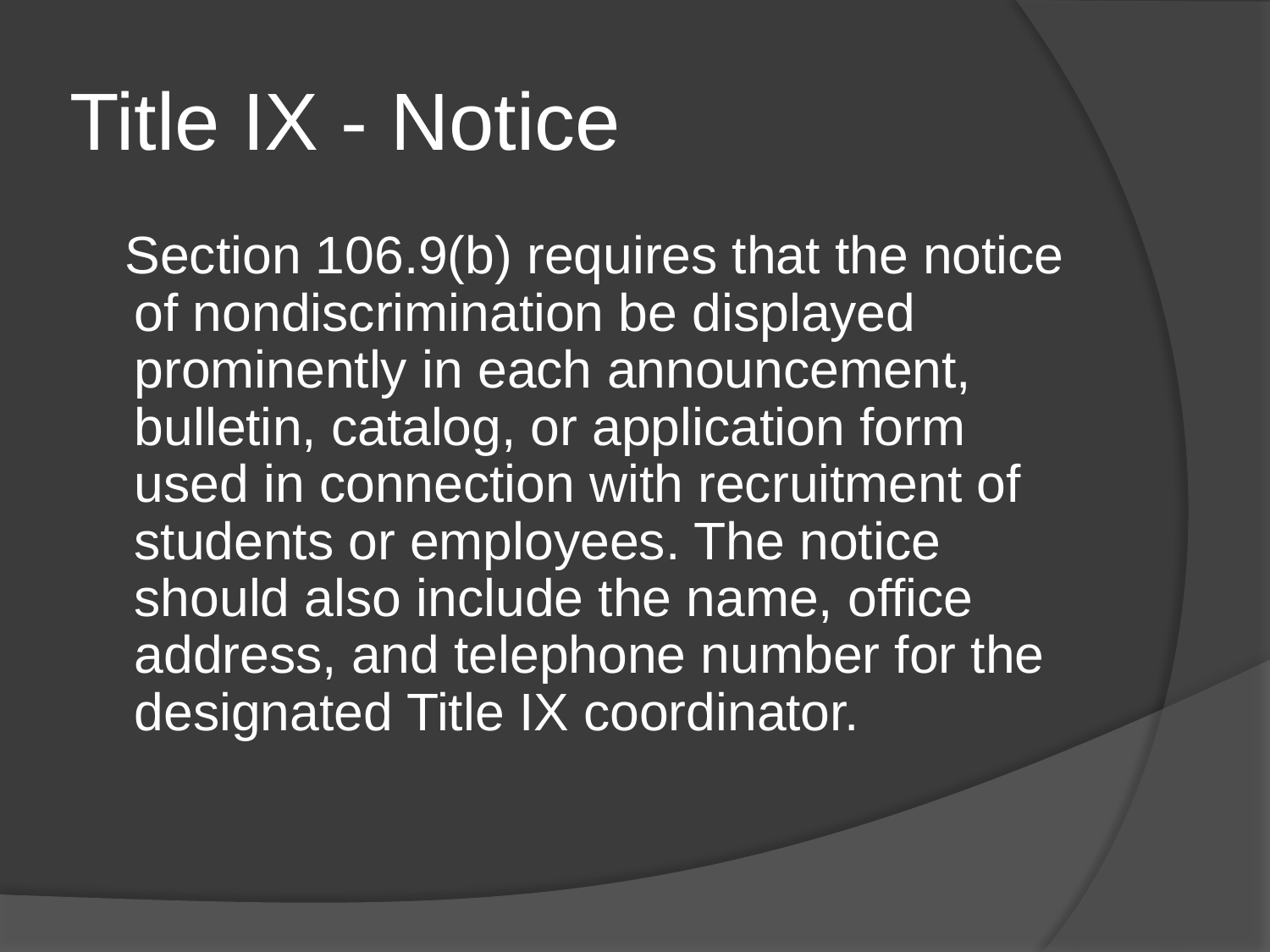

# Title IX - Notice
   Section 106.9(b) requires that the notice of nondiscrimination be displayed prominently in each announcement, bulletin, catalog, or application form used in connection with recruitment of students or employees. The notice should also include the name, office address, and telephone number for the designated Title IX coordinator.